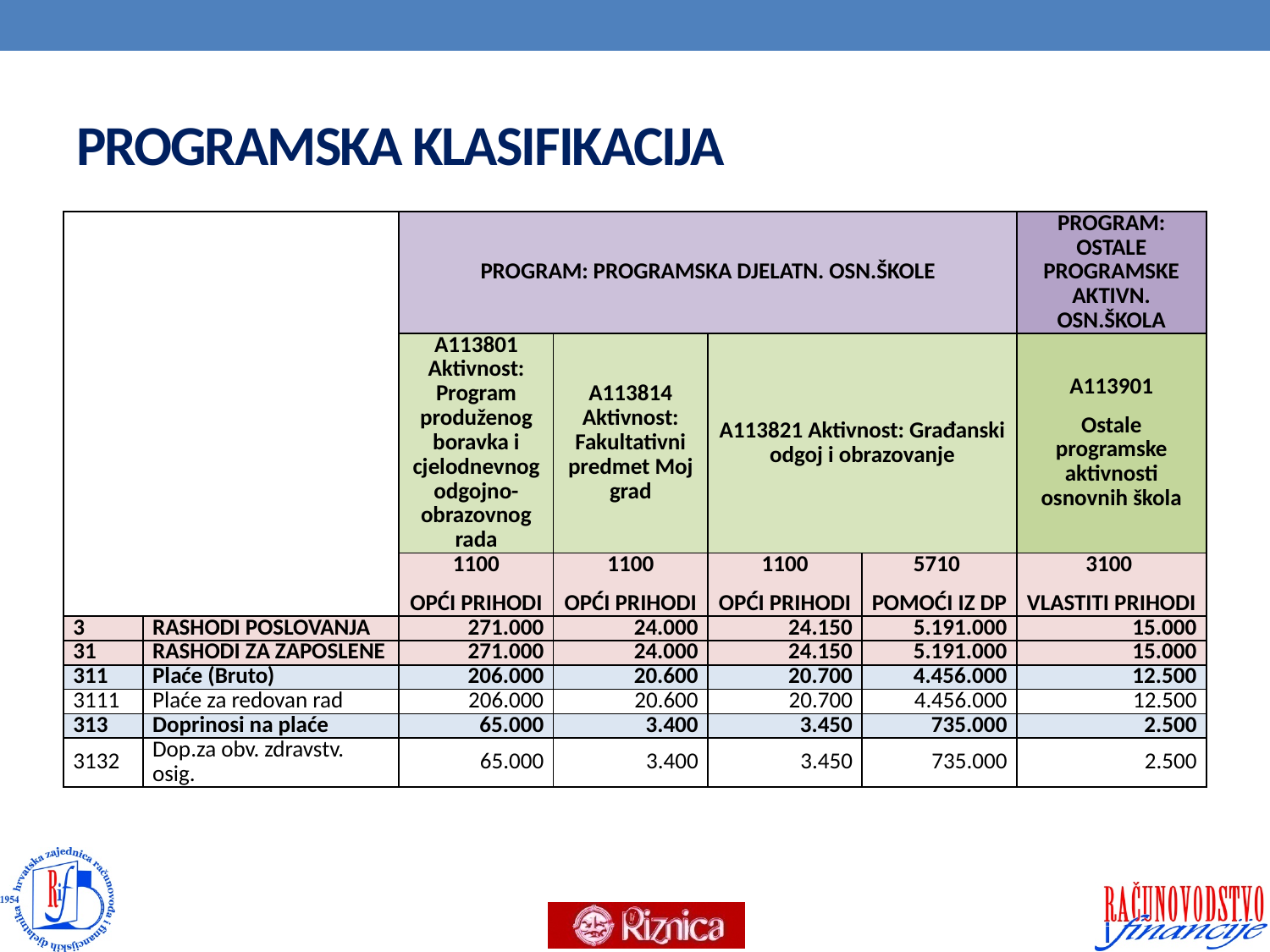

# PROGRAMSKA KLASIFIKACIJA
|  |  | PROGRAM: PROGRAMSKA DJELATN. OSN.ŠKOLE |  |  |  | PROGRAM: OSTALE PROGRAMSKE AKTIVN. OSN.ŠKOLA |
| --- | --- | --- | --- | --- | --- | --- |
|  |  | A113801 Aktivnost: Program produženog boravka i cjelodnevnog odgojno-obrazovnog rada | A113814 Aktivnost: Fakultativni predmet Moj grad | A113821 Aktivnost: Građanski odgoj i obrazovanje |  | A113901 Ostale programske aktivnosti osnovnih škola |
|  |  | 1100 OPĆI PRIHODI | 1100 OPĆI PRIHODI | 1100 OPĆI PRIHODI | 5710 POMOĆI IZ DP | 3100 VLASTITI PRIHODI |
| 3 | RASHODI POSLOVANJA | 271.000 | 24.000 | 24.150 | 5.191.000 | 15.000 |
| 31 | RASHODI ZA ZAPOSLENE | 271.000 | 24.000 | 24.150 | 5.191.000 | 15.000 |
| 311 | Plaće (Bruto) | 206.000 | 20.600 | 20.700 | 4.456.000 | 12.500 |
| 3111 | Plaće za redovan rad | 206.000 | 20.600 | 20.700 | 4.456.000 | 12.500 |
| 313 | Doprinosi na plaće | 65.000 | 3.400 | 3.450 | 735.000 | 2.500 |
| 3132 | Dop.za obv. zdravstv. osig. | 65.000 | 3.400 | 3.450 | 735.000 | 2.500 |